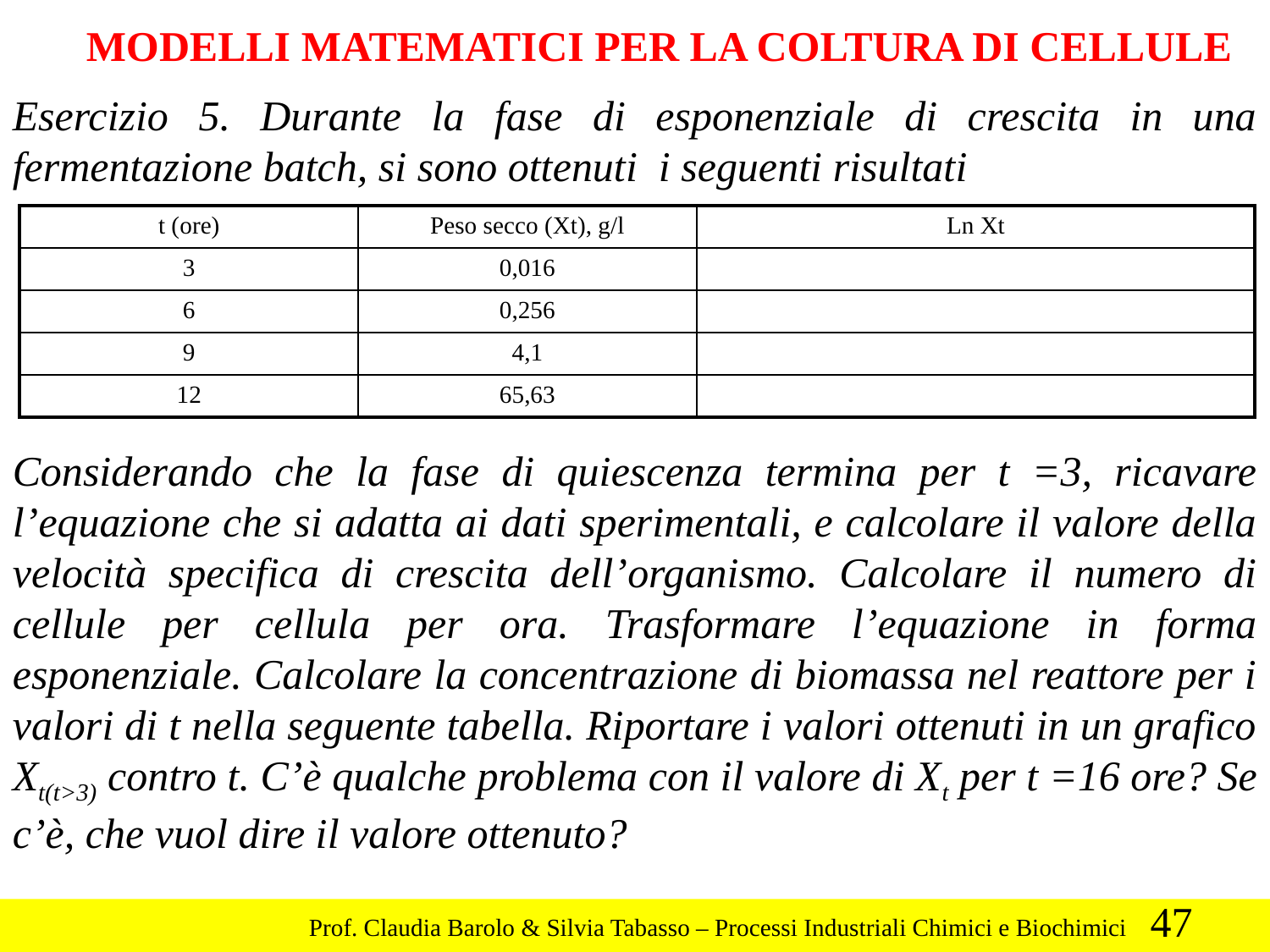

MODELLI MATEMATICI PER LA COLTURA DI CELLULE
Esercizio 5. Durante la fase di esponenziale di crescita in una fermentazione batch, si sono ottenuti  i seguenti risultati

Considerando che la fase di quiescenza termina per t =3, ricavare l’equazione che si adatta ai dati sperimentali, e calcolare il valore della velocità specifica di crescita dell’organismo. Calcolare il numero di cellule per cellula per ora. Trasformare l’equazione in forma esponenziale. Calcolare la concentrazione di biomassa nel reattore per i valori di t nella seguente tabella. Riportare i valori ottenuti in un grafico Xt(t>3) contro t. C’è qualche problema con il valore di Xt per t =16 ore? Se c’è, che vuol dire il valore ottenuto?
| t (ore) | Peso secco (Xt), g/l | Ln Xt |
| --- | --- | --- |
| 3 | 0,016 |  |
| 6 | 0,256 |  |
| 9 | 4,1 |  |
| 12 | 65,63 |  |
47